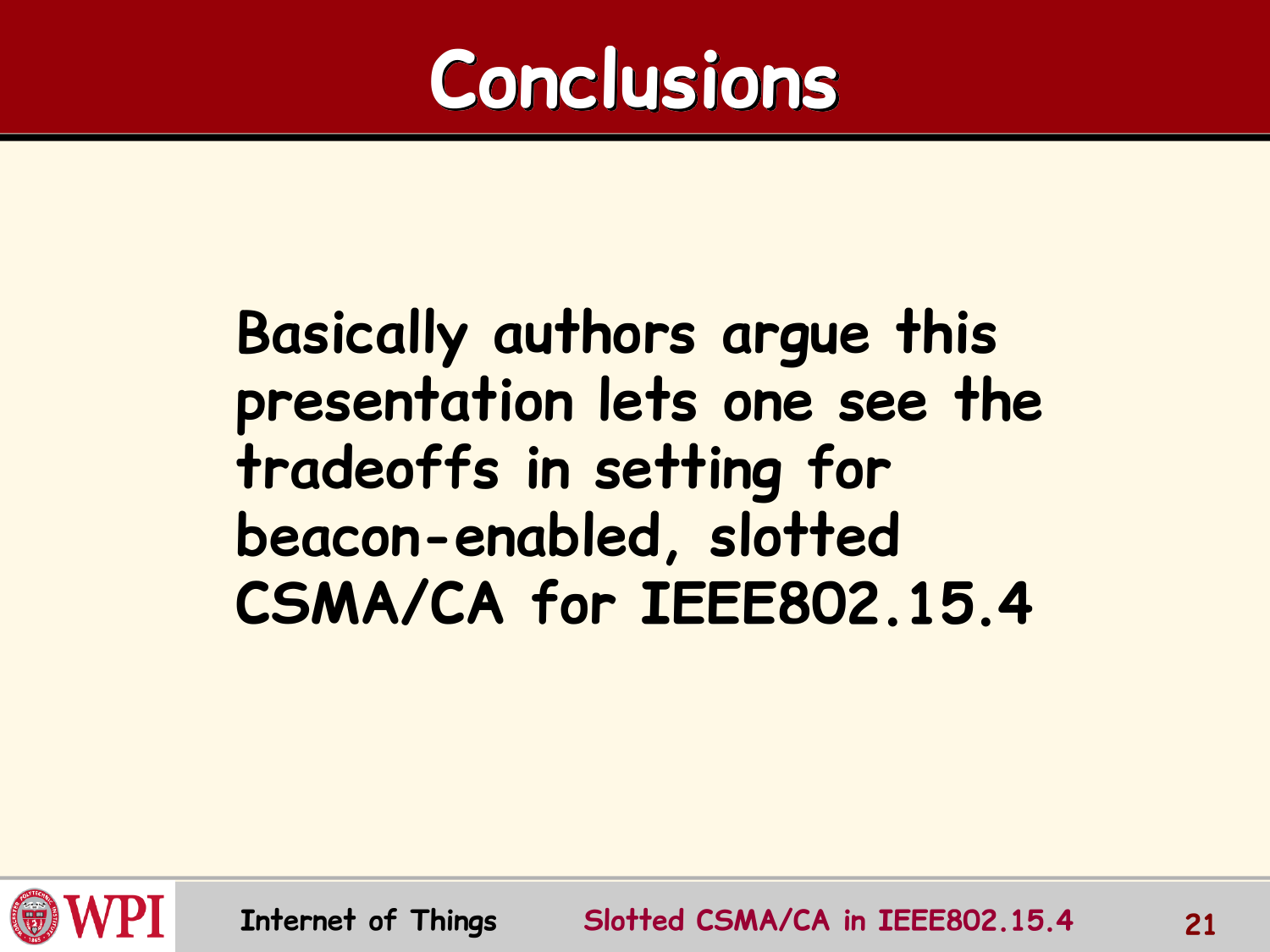

# Conclusions
Basically authors argue this presentation lets one see the tradeoffs in setting for beacon-enabled, slotted CSMA/CA for IEEE802.15.4

Internet of Things       Slotted CSMA/CA in IEEE802.15.4
21